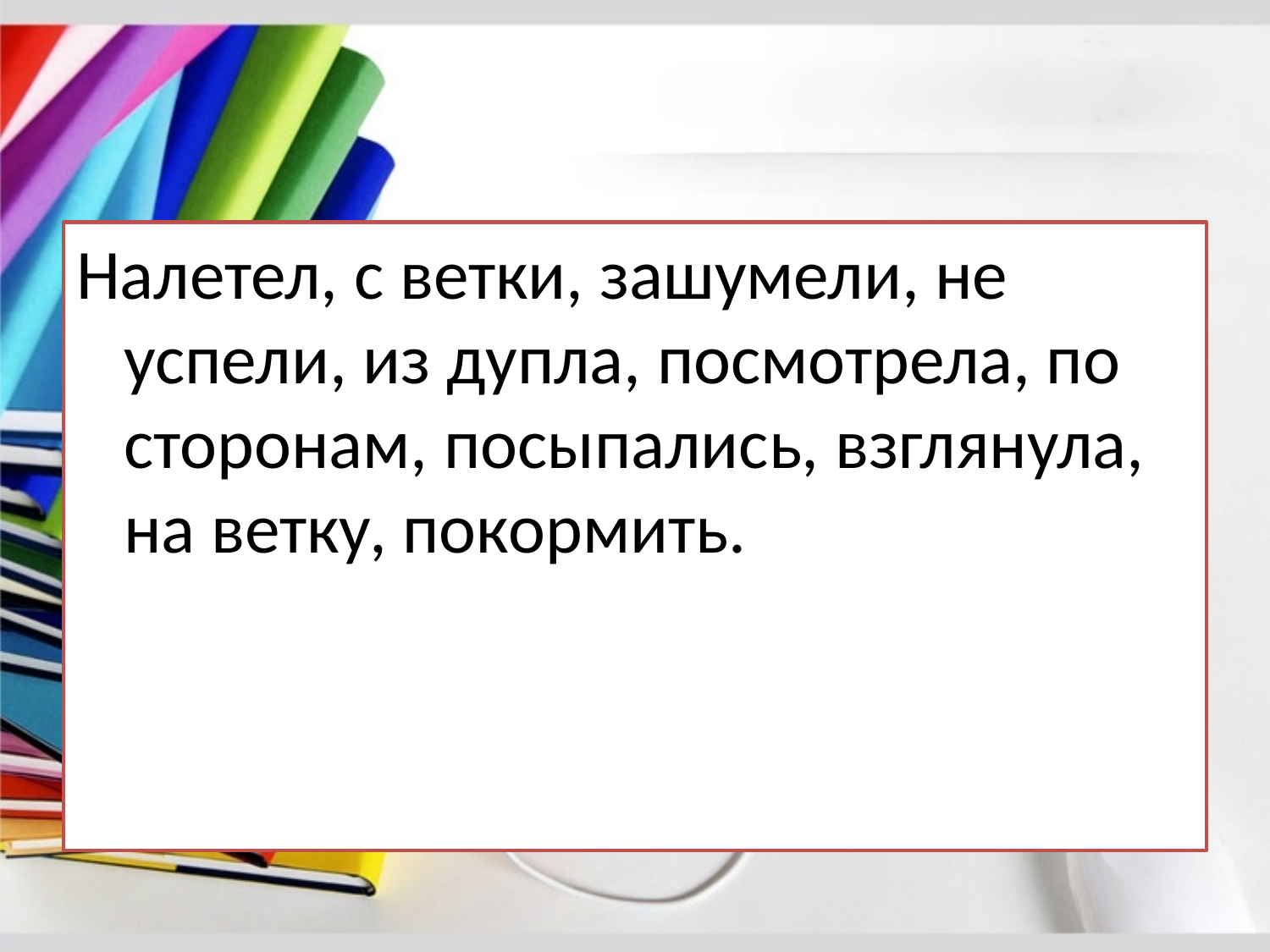

#
Налетел, с ветки, зашумели, не успели, из дупла, посмотрела, по сторонам, посыпались, взглянула, на ветку, покормить.